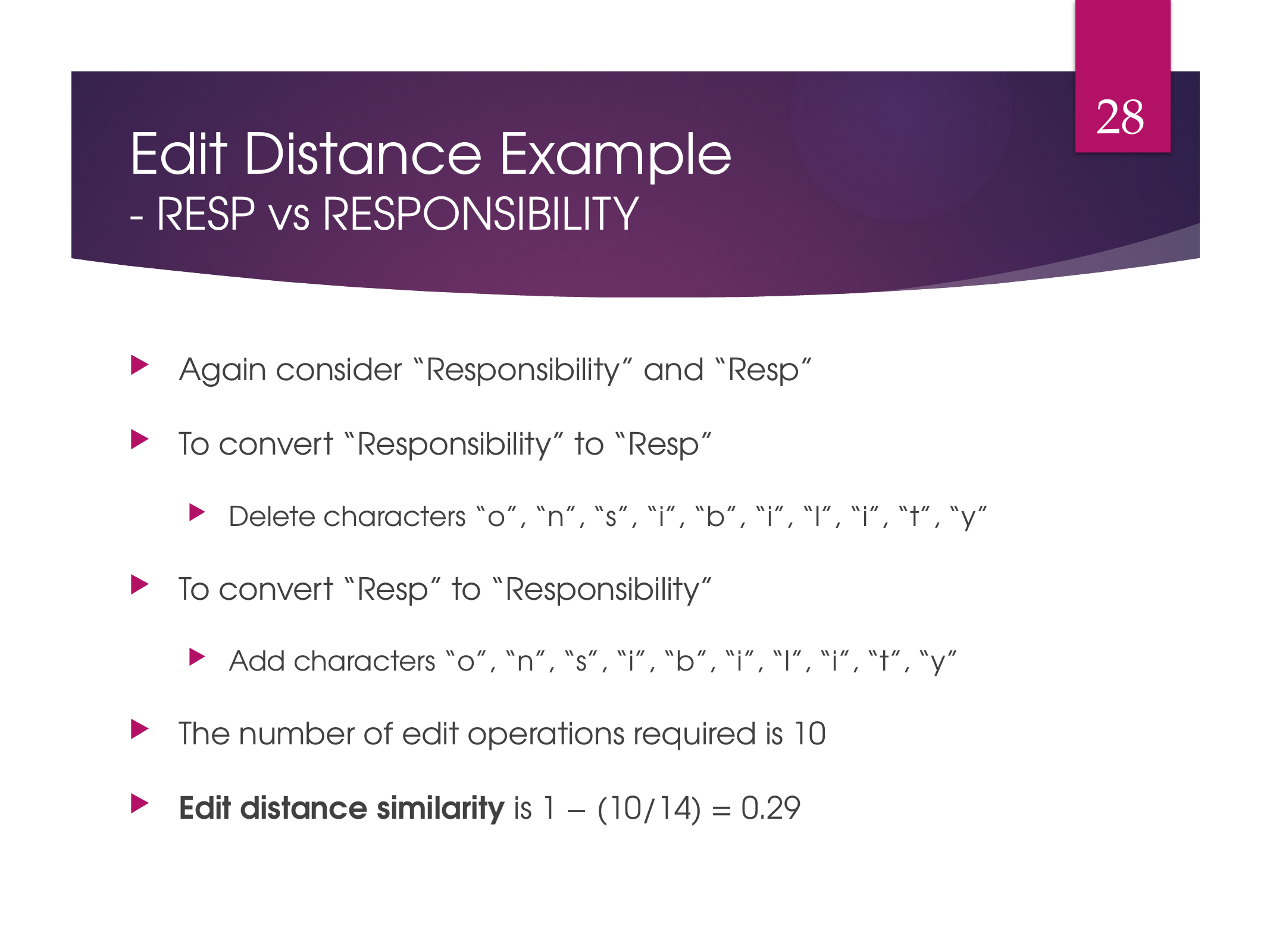

28
# Edit Distance Example - RESP vs RESPONSIBILITY
Again consider “Responsibility” and “Resp”
To convert “Responsibility” to “Resp”
Delete characters “o”, “n”, “s”, “i”, “b”, “i”, “l”, “i”, “t”, “y”
To convert “Resp” to “Responsibility”
Add characters “o”, “n”, “s”, “i”, “b”, “i”, “l”, “i”, “t”, “y”
The number of edit operations required is 10
Edit distance similarity is 1 − (10/14) = 0.29